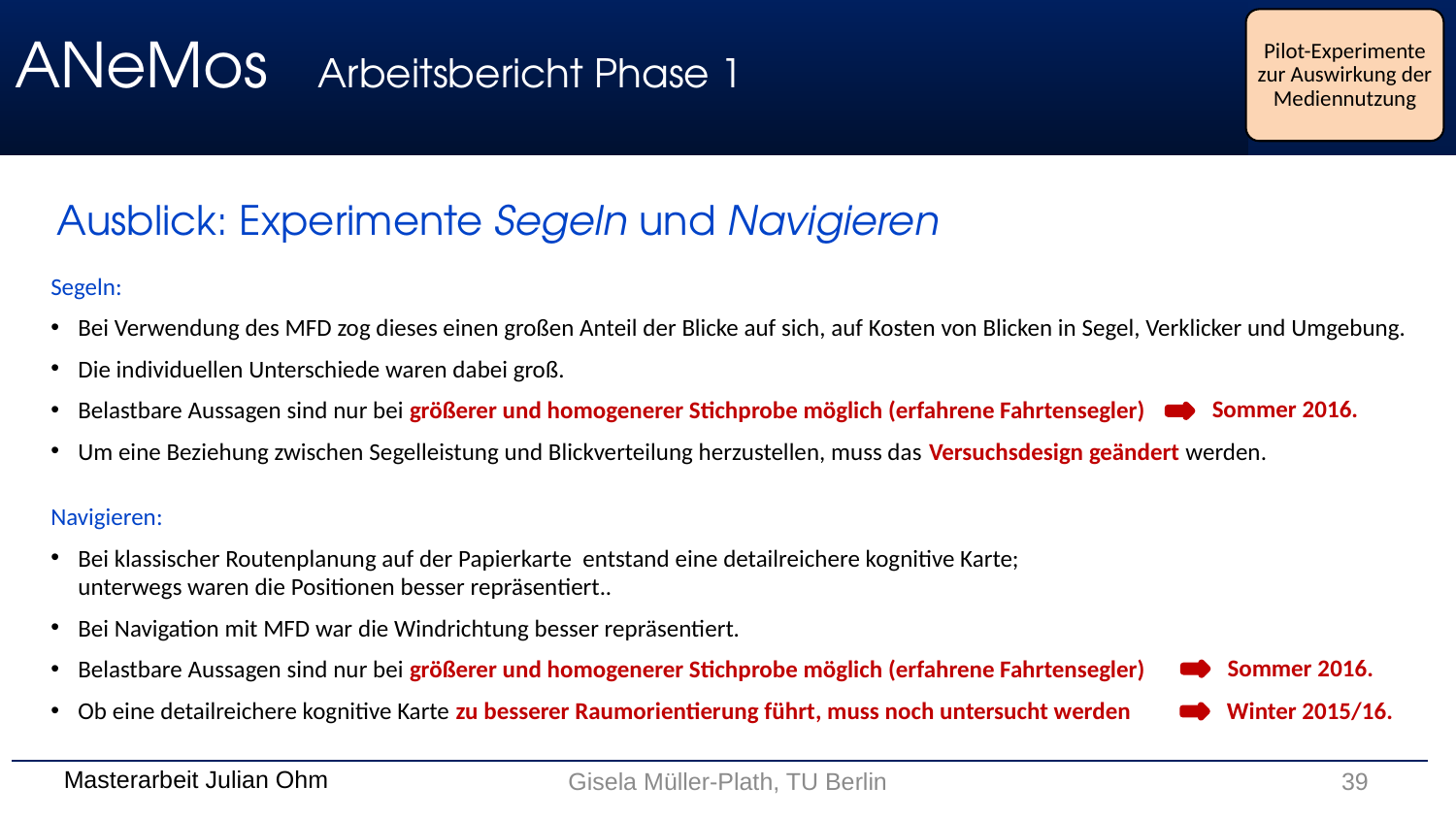

Pilot-Experimente zur Auswirkung der Mediennutzung
ANeMos	   Arbeitsbericht Phase 1
Ausblick: Experimente Segeln und Navigieren
Segeln:
Bei Verwendung des MFD zog dieses einen großen Anteil der Blicke auf sich, auf Kosten von Blicken in Segel, Verklicker und Umgebung.
Die individuellen Unterschiede waren dabei groß.
Belastbare Aussagen sind nur bei größerer und homogenerer Stichprobe möglich (erfahrene Fahrtensegler)
Um eine Beziehung zwischen Segelleistung und Blickverteilung herzustellen, muss das Versuchsdesign geändert werden.
Sommer 2016.

Navigieren:
Bei klassischer Routenplanung auf der Papierkarte  entstand eine detailreichere kognitive Karte;
unterwegs waren die Positionen besser repräsentiert..
Bei Navigation mit MFD war die Windrichtung besser repräsentiert.
Belastbare Aussagen sind nur bei größerer und homogenerer Stichprobe möglich (erfahrene Fahrtensegler)
Ob eine detailreichere kognitive Karte zu besserer Raumorientierung führt, muss noch untersucht werden
Sommer 2016.

Winter 2015/16.

Masterarbeit Julian Ohm
Gisela Müller-Plath, TU Berlin
39